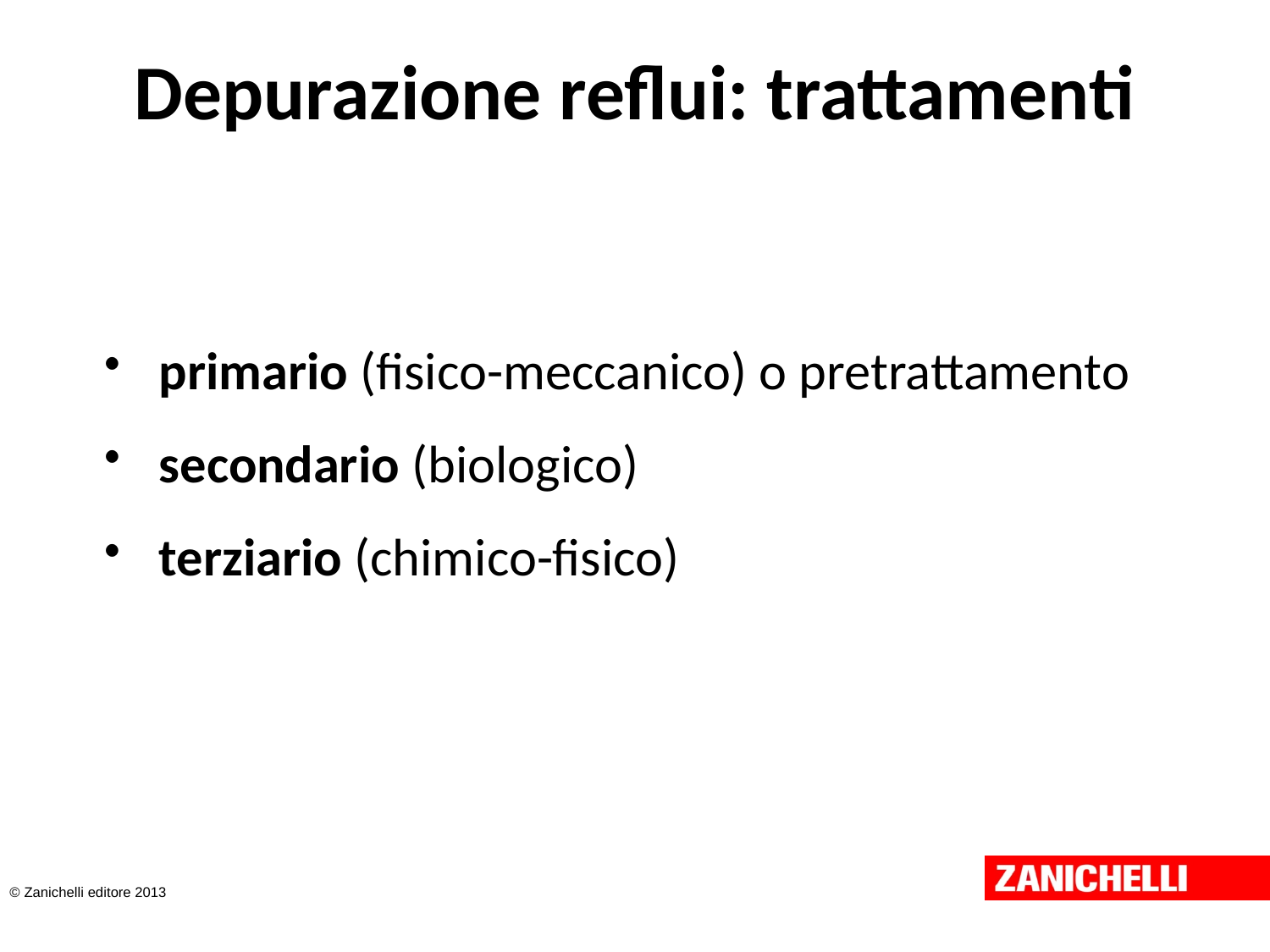

# Depurazione reflui: trattamenti
primario (fisico-meccanico) o pretrattamento
secondario (biologico)
terziario (chimico-fisico)